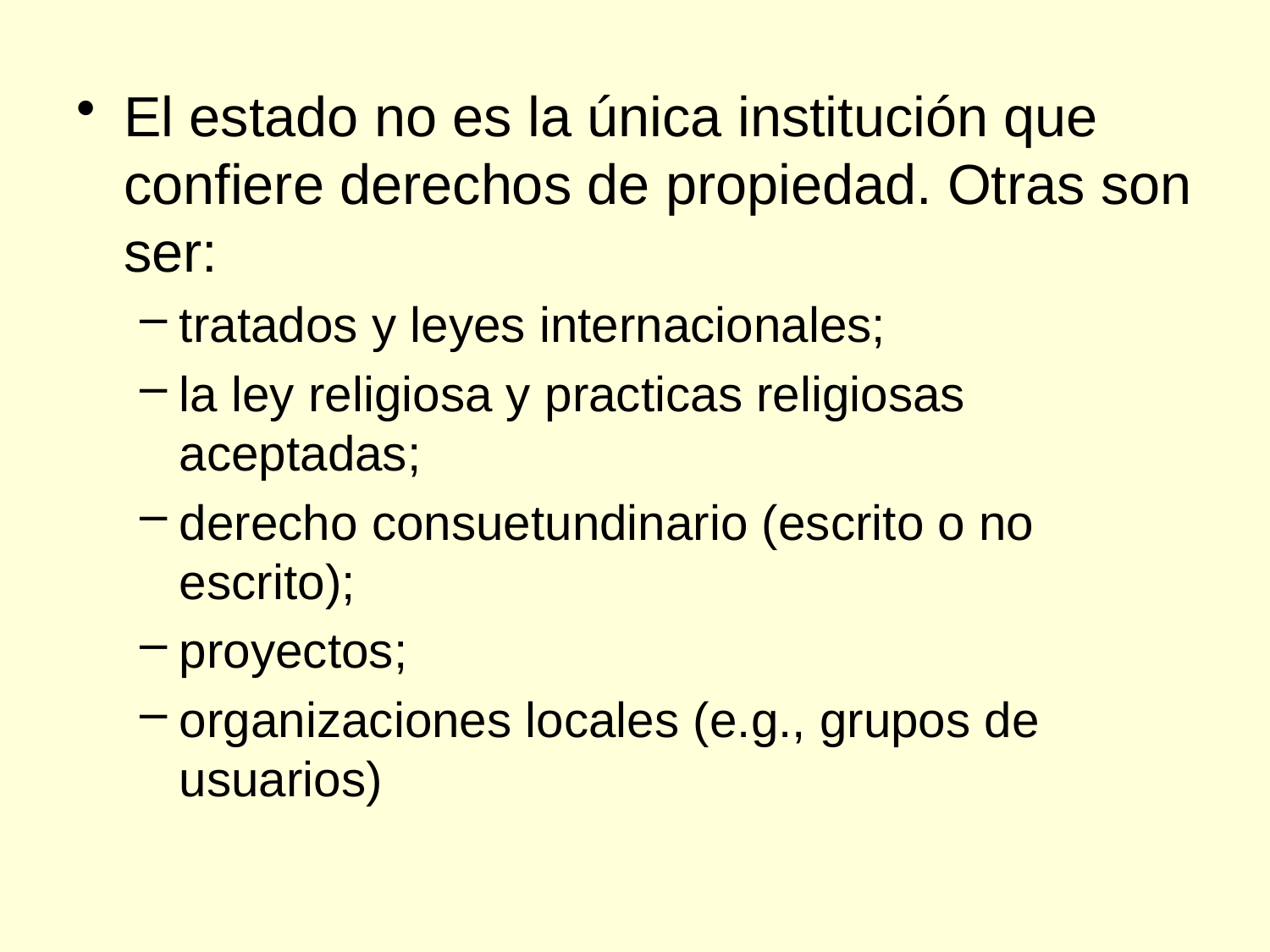

El estado no es la única institución que confiere derechos de propiedad. Otras son ser:
tratados y leyes internacionales;
la ley religiosa y practicas religiosas aceptadas;
derecho consuetundinario (escrito o no escrito);
proyectos;
organizaciones locales (e.g., grupos de usuarios)